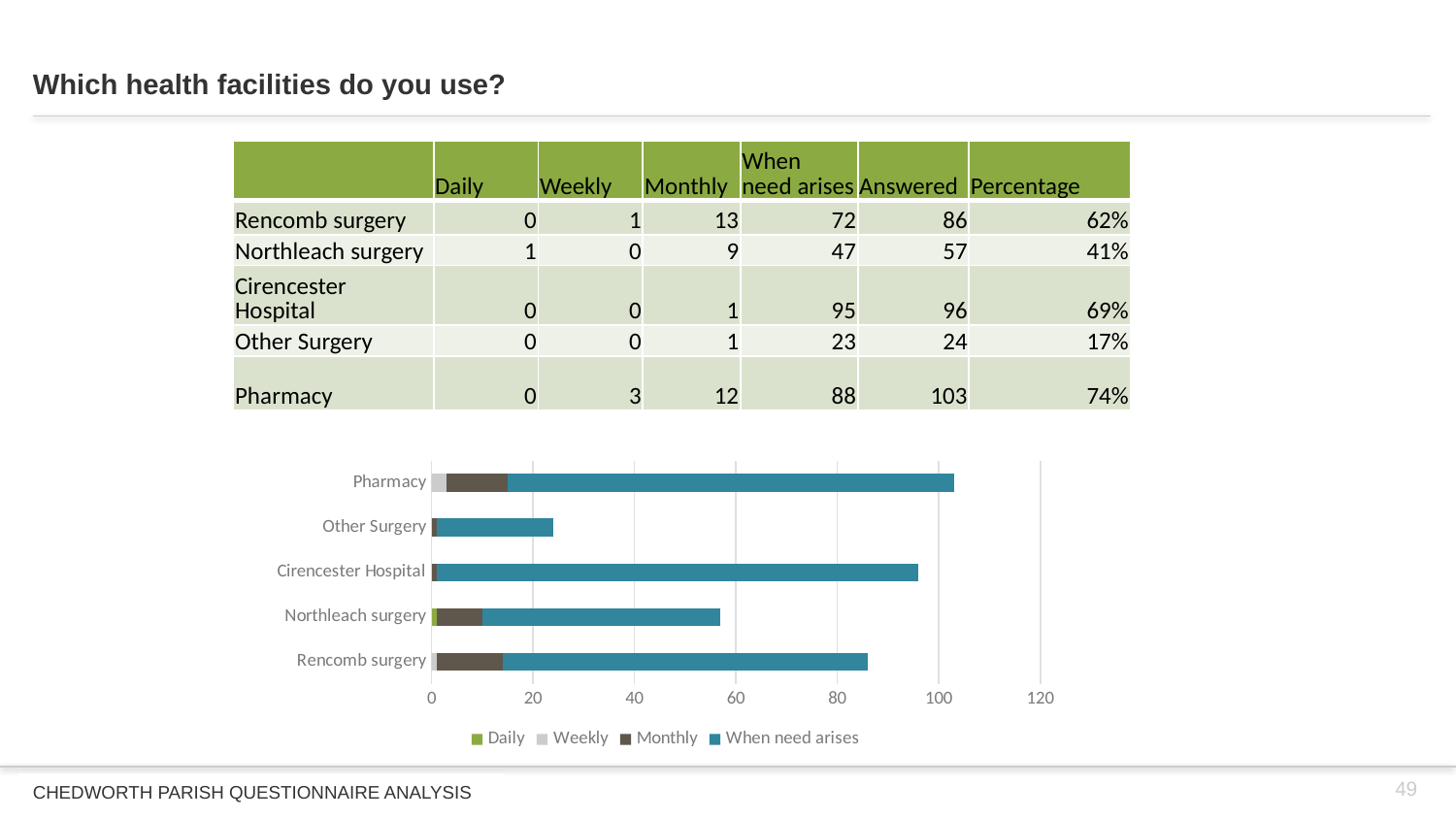

# Which health facilities do you use?
|  | Daily | Weekly | Monthly | When need arises | Answered | Percentage |
| --- | --- | --- | --- | --- | --- | --- |
| Rencomb surgery | 0 | 1 | 13 | 72 | 86 | 62% |
| Northleach surgery | 1 | 0 | 9 | 47 | 57 | 41% |
| Cirencester Hospital | 0 | 0 | 1 | 95 | 96 | 69% |
| Other Surgery | 0 | 0 | 1 | 23 | 24 | 17% |
| Pharmacy | 0 | 3 | 12 | 88 | 103 | 74% |

### Chart

| Category | Daily | Weekly | Monthly | When need arises |
|---|---|---|---|---|
| Rencomb surgery | 0.0 | 1.0 | 13.0 | 72.0 |
| Northleach surgery | 1.0 | 0.0 | 9.0 | 47.0 |
| Cirencester Hospital | 0.0 | 0.0 | 1.0 | 95.0 |
| Other Surgery | 0.0 | 0.0 | 1.0 | 23.0 |
| Pharmacy | 0.0 | 3.0 | 12.0 | 88.0 |
49
CHEDWORTH PARISH QUESTIONNAIRE ANALYSIS